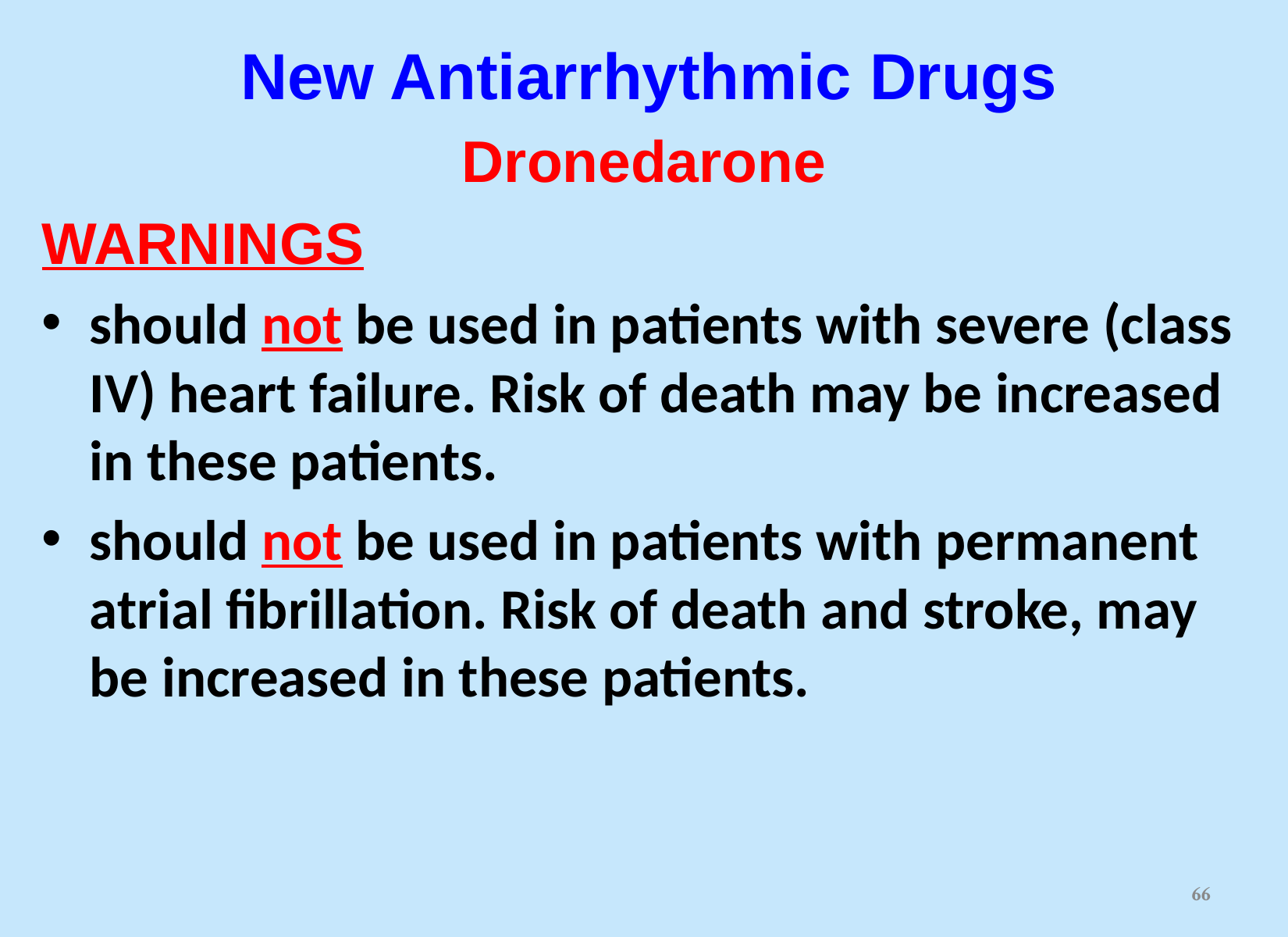

# New Antiarrhythmic Drugs
Dronedarone
WARNINGS
should not be used in patients with severe (class IV) heart failure. Risk of death may be increased in these patients.
should not be used in patients with permanent atrial fibrillation. Risk of death and stroke, may be increased in these patients.

66